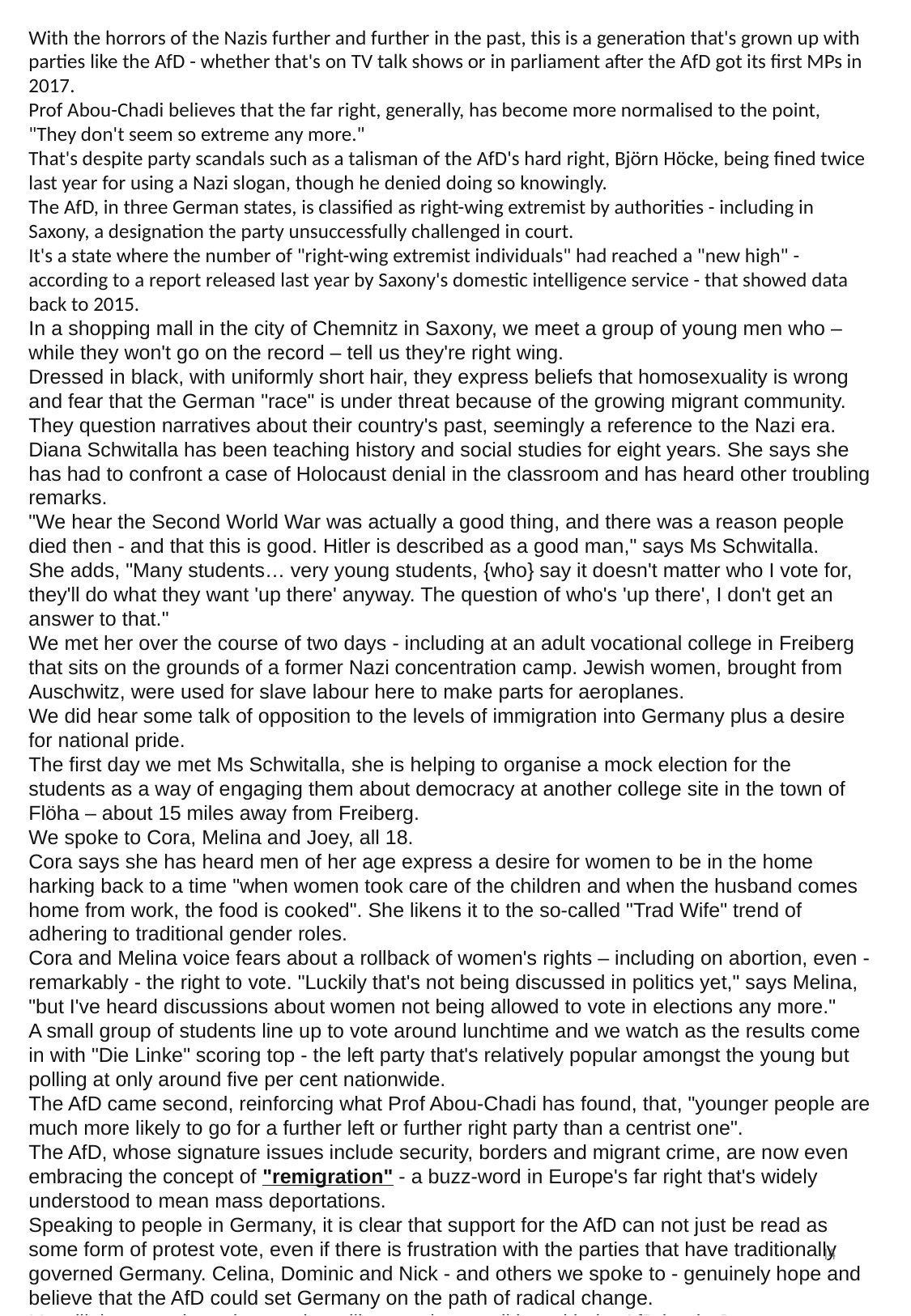

With the horrors of the Nazis further and further in the past, this is a generation that's grown up with parties like the AfD - whether that's on TV talk shows or in parliament after the AfD got its first MPs in 2017.
Prof Abou-Chadi believes that the far right, generally, has become more normalised to the point, "They don't seem so extreme any more."
That's despite party scandals such as a talisman of the AfD's hard right, Björn Höcke, being fined twice last year for using a Nazi slogan, though he denied doing so knowingly.
The AfD, in three German states, is classified as right-wing extremist by authorities - including in Saxony, a designation the party unsuccessfully challenged in court.
It's a state where the number of "right-wing extremist individuals" had reached a "new high" - according to a report released last year by Saxony's domestic intelligence service - that showed data back to 2015.
In a shopping mall in the city of Chemnitz in Saxony, we meet a group of young men who – while they won't go on the record – tell us they're right wing.
Dressed in black, with uniformly short hair, they express beliefs that homosexuality is wrong and fear that the German "race" is under threat because of the growing migrant community.
They question narratives about their country's past, seemingly a reference to the Nazi era.
Diana Schwitalla has been teaching history and social studies for eight years. She says she has had to confront a case of Holocaust denial in the classroom and has heard other troubling remarks.
"We hear the Second World War was actually a good thing, and there was a reason people died then - and that this is good. Hitler is described as a good man," says Ms Schwitalla.
She adds, "Many students… very young students, {who} say it doesn't matter who I vote for, they'll do what they want 'up there' anyway. The question of who's 'up there', I don't get an answer to that."
We met her over the course of two days - including at an adult vocational college in Freiberg that sits on the grounds of a former Nazi concentration camp. Jewish women, brought from Auschwitz, were used for slave labour here to make parts for aeroplanes.
We did hear some talk of opposition to the levels of immigration into Germany plus a desire for national pride.
The first day we met Ms Schwitalla, she is helping to organise a mock election for the students as a way of engaging them about democracy at another college site in the town of Flöha – about 15 miles away from Freiberg.
We spoke to Cora, Melina and Joey, all 18.
Cora says she has heard men of her age express a desire for women to be in the home harking back to a time "when women took care of the children and when the husband comes home from work, the food is cooked". She likens it to the so-called "Trad Wife" trend of adhering to traditional gender roles.
Cora and Melina voice fears about a rollback of women's rights – including on abortion, even - remarkably - the right to vote. "Luckily that's not being discussed in politics yet," says Melina, "but I've heard discussions about women not being allowed to vote in elections any more."
A small group of students line up to vote around lunchtime and we watch as the results come in with "Die Linke" scoring top - the left party that's relatively popular amongst the young but polling at only around five per cent nationwide.
The AfD came second, reinforcing what Prof Abou-Chadi has found, that, "younger people are much more likely to go for a further left or further right party than a centrist one".
The AfD, whose signature issues include security, borders and migrant crime, are now even embracing the concept of "remigration" - a buzz-word in Europe's far right that's widely understood to mean mass deportations.
Speaking to people in Germany, it is clear that support for the AfD can not just be read as some form of protest vote, even if there is frustration with the parties that have traditionally governed Germany. Celina, Dominic and Nick - and others we spoke to - genuinely hope and believe that the AfD could set Germany on the path of radical change.
It's still the case that other parties will not go into coalition with the AfD but in January a non-binding motion was passed in the German parliament thanks to AfD votes for the first time.
14